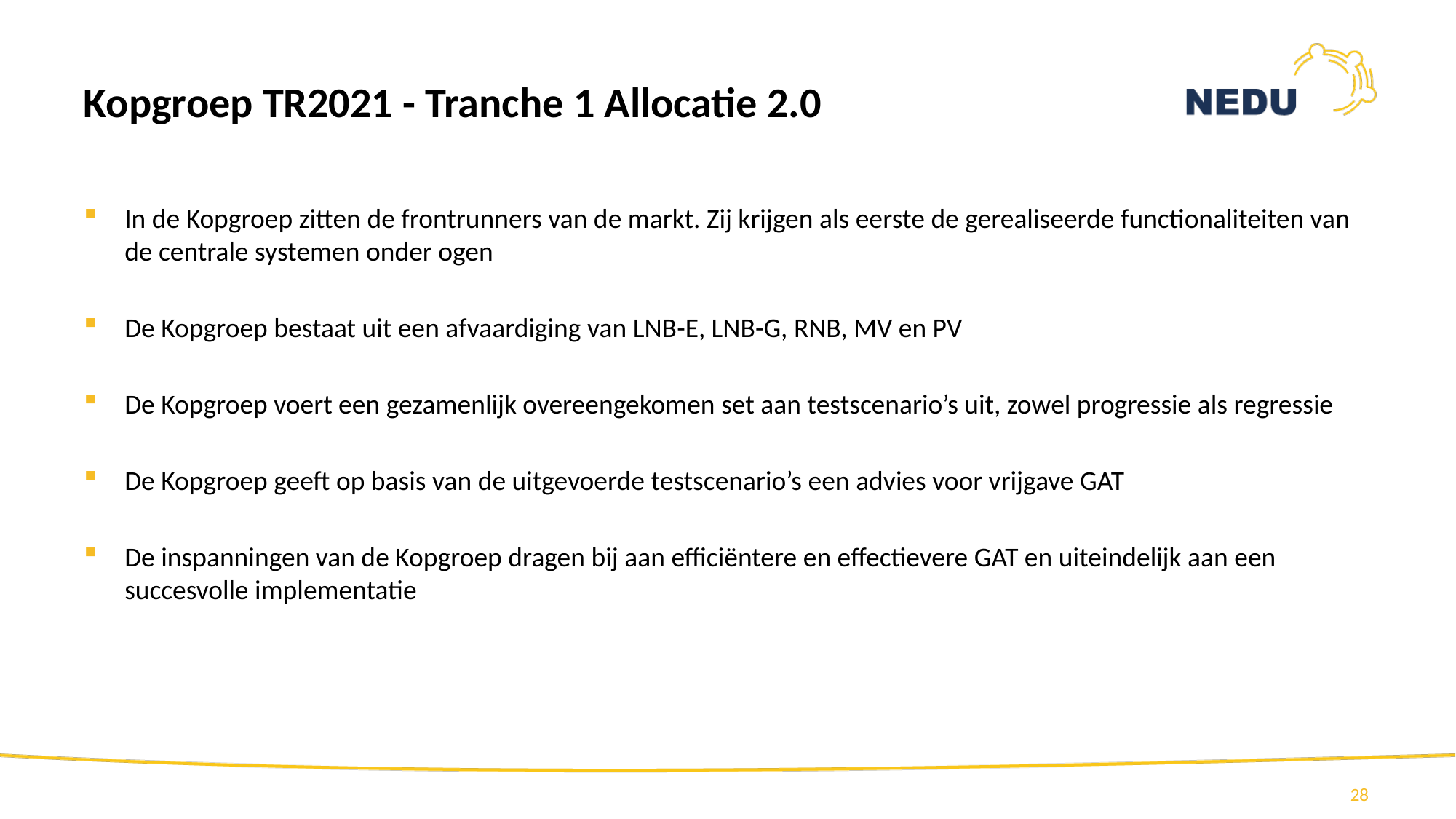

# Kopgroep TR2021 - Tranche 1 Allocatie 2.0

In de Kopgroep zitten de frontrunners van de markt. Zij krijgen als eerste de gerealiseerde functionaliteiten van de centrale systemen onder ogen

De Kopgroep bestaat uit een afvaardiging van LNB-E, LNB-G, RNB, MV en PV

De Kopgroep voert een gezamenlijk overeengekomen set aan testscenario’s uit, zowel progressie als regressie

De Kopgroep geeft op basis van de uitgevoerde testscenario’s een advies voor vrijgave GAT

De inspanningen van de Kopgroep dragen bij aan efficiëntere en effectievere GAT en uiteindelijk aan een succesvolle implementatie

28